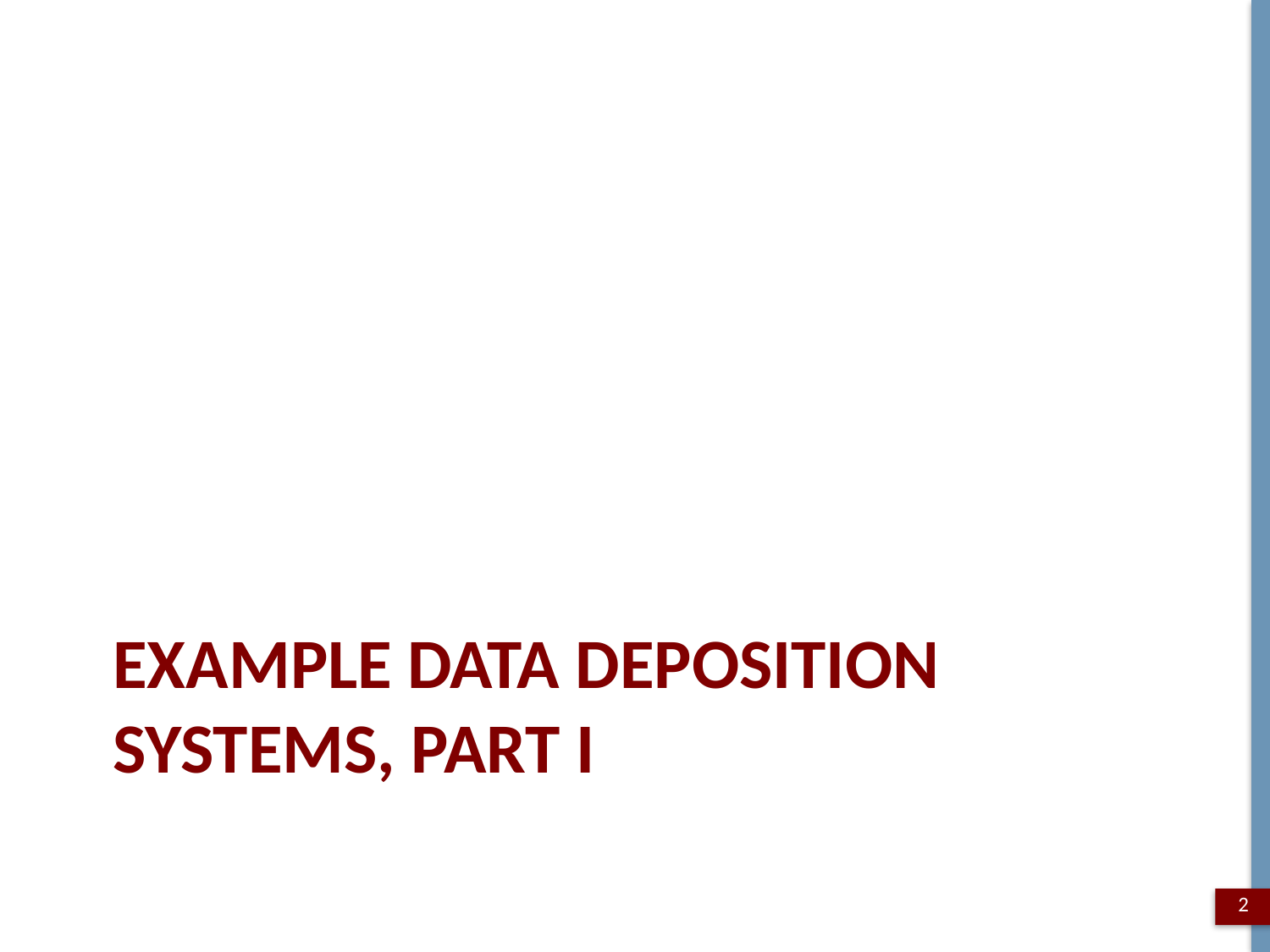

# EXAMPLE Data Deposition Systems, PART I
2